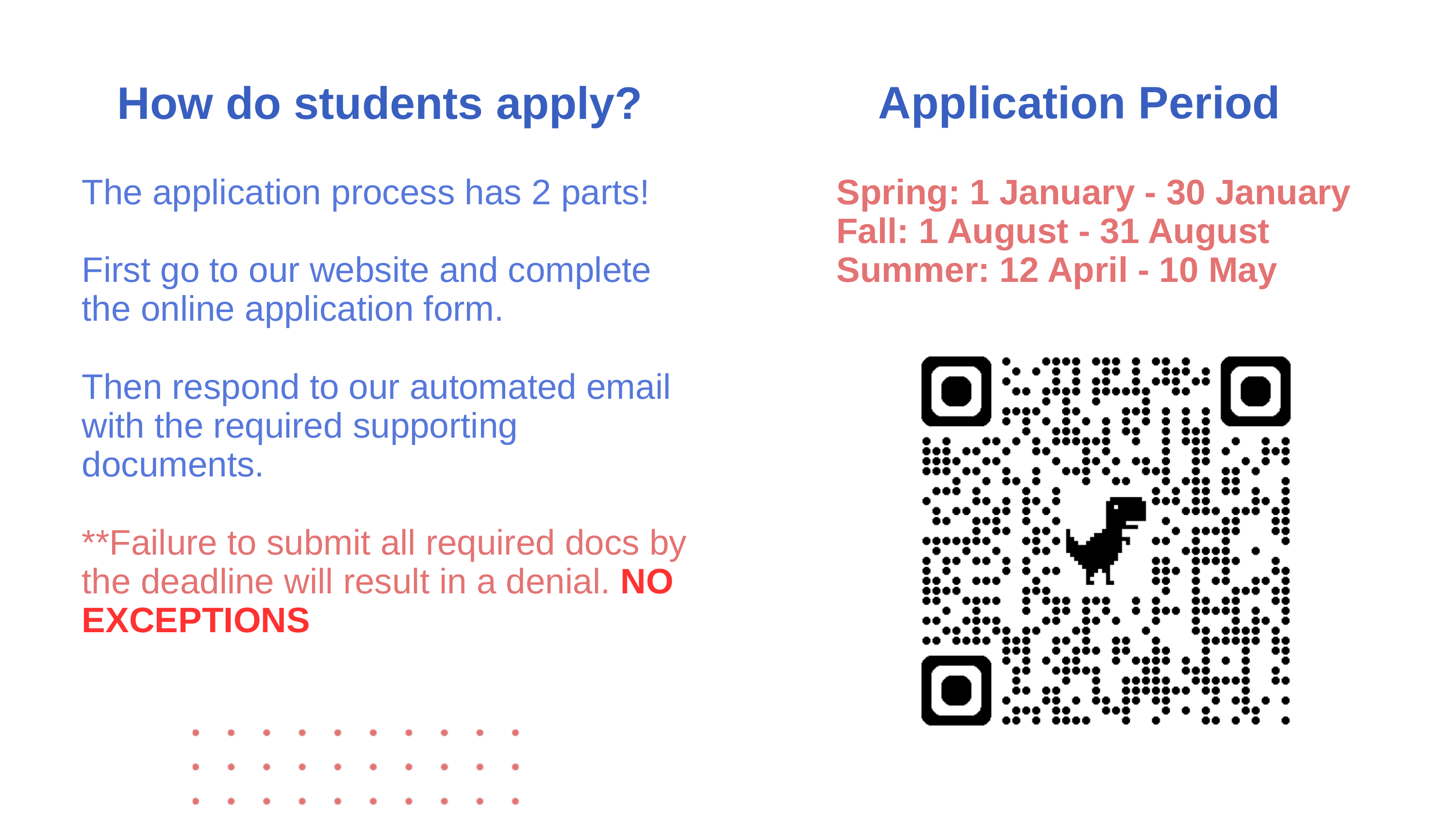

Application Period
How do students apply?
The application process has 2 parts!

First go to our website and complete the online application form.

Then respond to our automated email with the required supporting documents.

**Failure to submit all required docs by the deadline will result in a denial. NO EXCEPTIONS
Spring: 1 January - 30 January
Fall: 1 August - 31 August
Summer: 12 April - 10 May